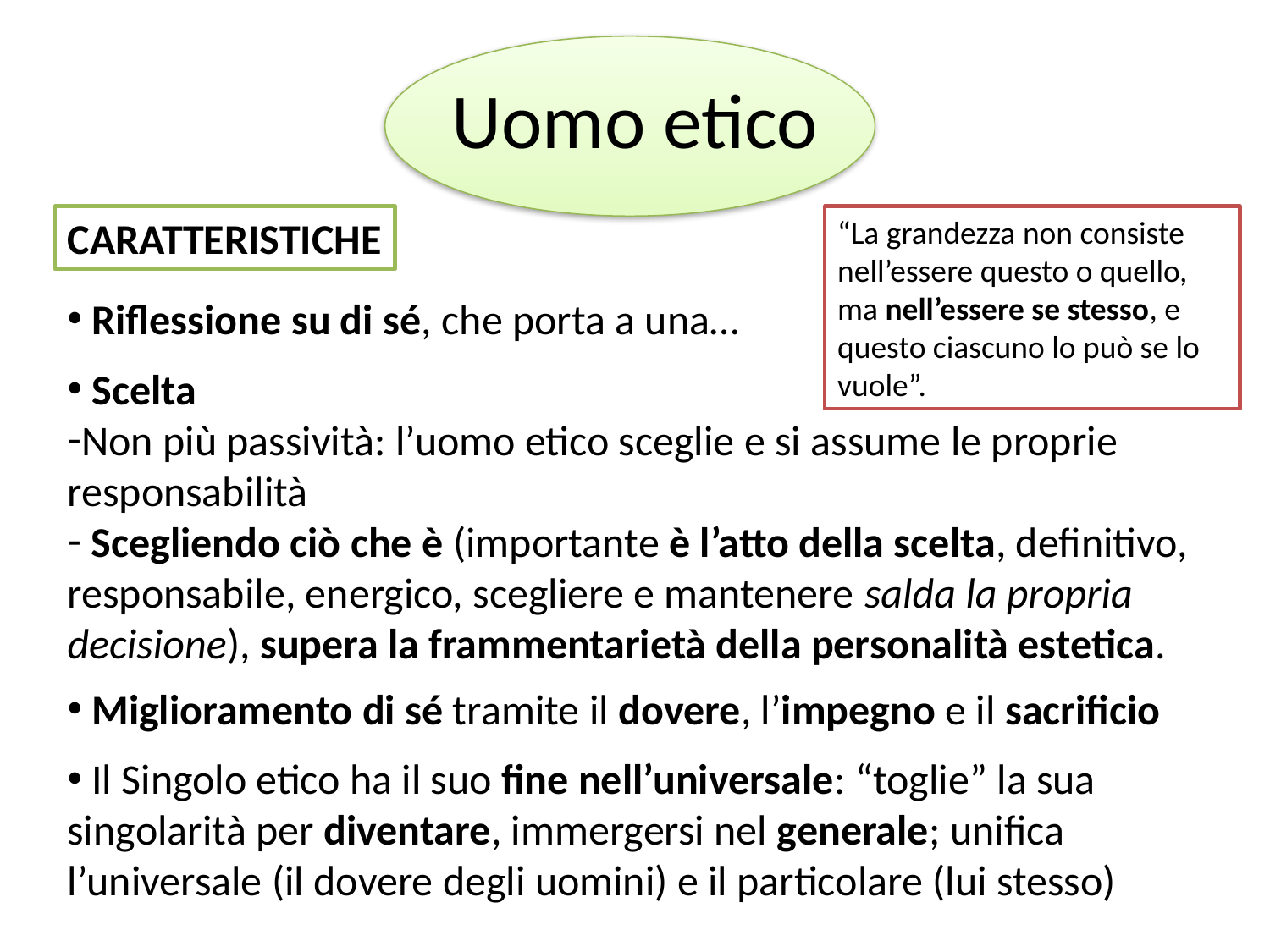

# Uomo etico
CARATTERISTICHE
“La grandezza non consiste nell’essere questo o quello, ma nell’essere se stesso, e questo ciascuno lo può se lo vuole”.
 Riflessione su di sé, che porta a una…
 Scelta
Non più passività: l’uomo etico sceglie e si assume le proprie responsabilità
 Scegliendo ciò che è (importante è l’atto della scelta, definitivo, responsabile, energico, scegliere e mantenere salda la propria decisione), supera la frammentarietà della personalità estetica.
 Miglioramento di sé tramite il dovere, l’impegno e il sacrificio
 Il Singolo etico ha il suo fine nell’universale: “toglie” la sua singolarità per diventare, immergersi nel generale; unifica l’universale (il dovere degli uomini) e il particolare (lui stesso)